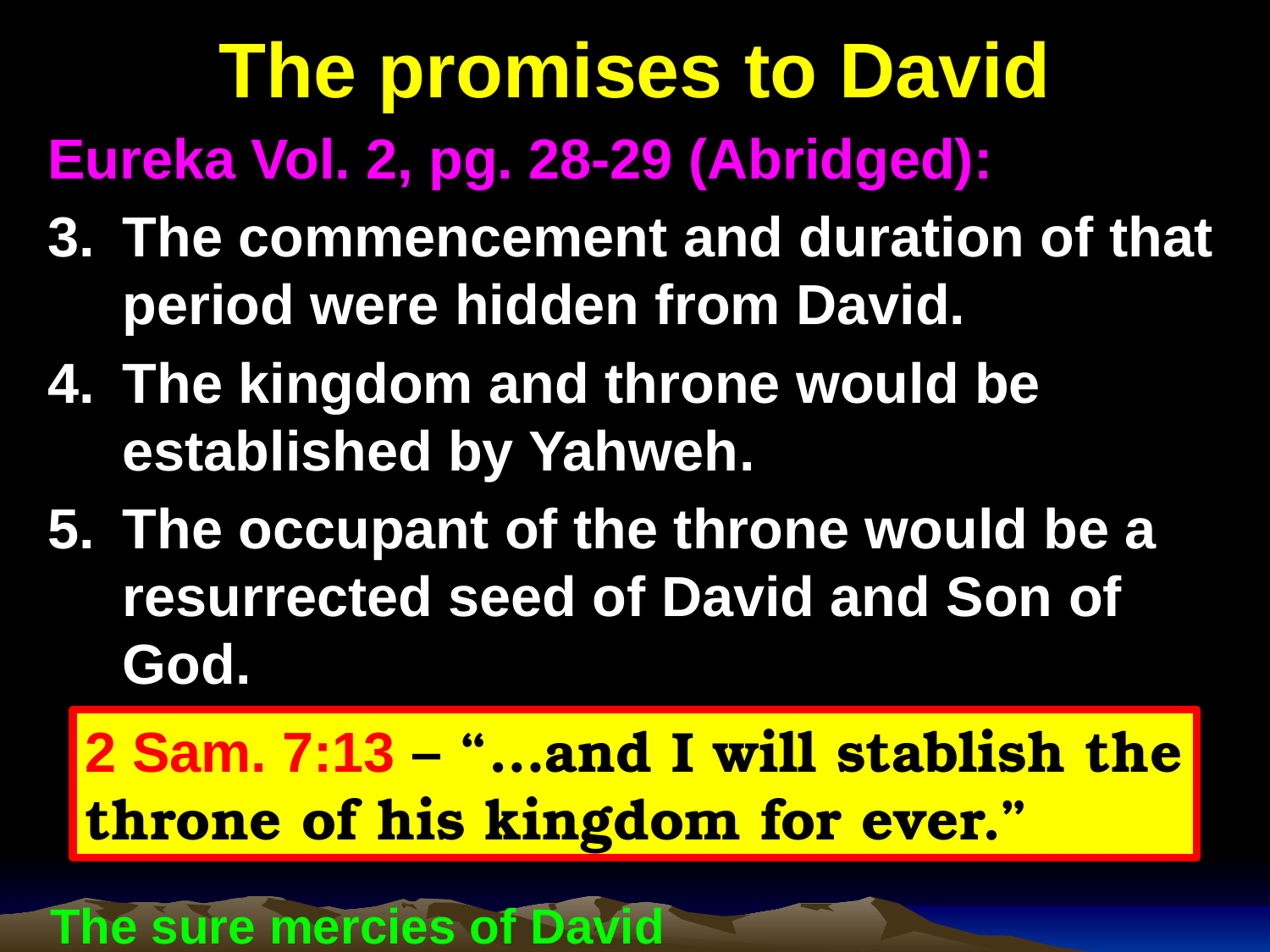

# The promises to David
Eureka Vol. 2, pg. 28-29 (Abridged):
3.	The commencement and duration of that period were hidden from David.
4.	The kingdom and throne would be established by Yahweh.
5.	The occupant of the throne would be a resurrected seed of David and Son of God.
2 Sam. 7:13 – “…and I will stablish the throne of his kingdom for ever.”
The sure mercies of David